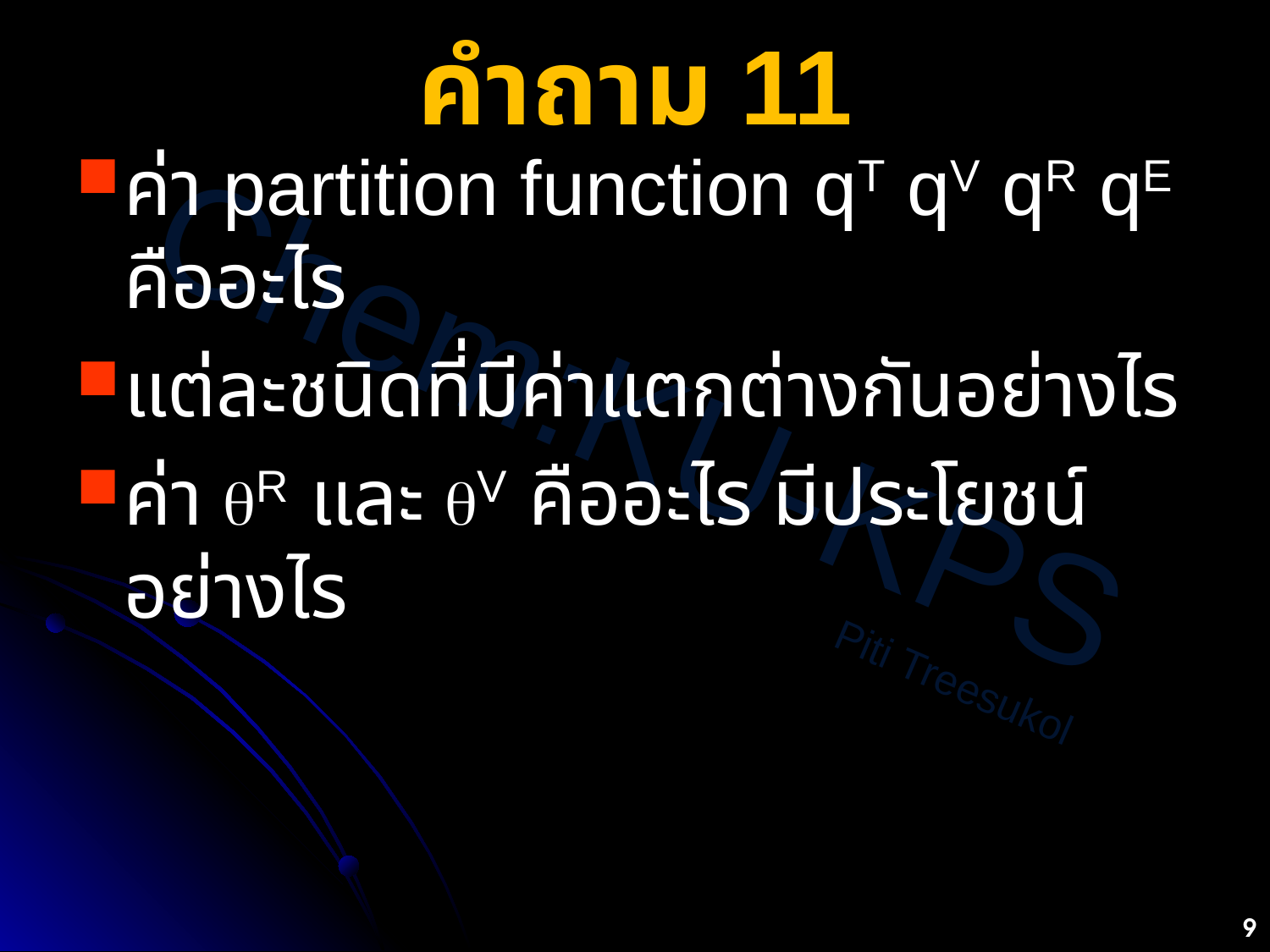

# คำถาม 11
ค่า partition function qT qV qR qE คืออะไร
แต่ละชนิดที่มีค่าแตกต่างกันอย่างไร
ค่า θR และ θV คืออะไร มีประโยชน์อย่างไร
9